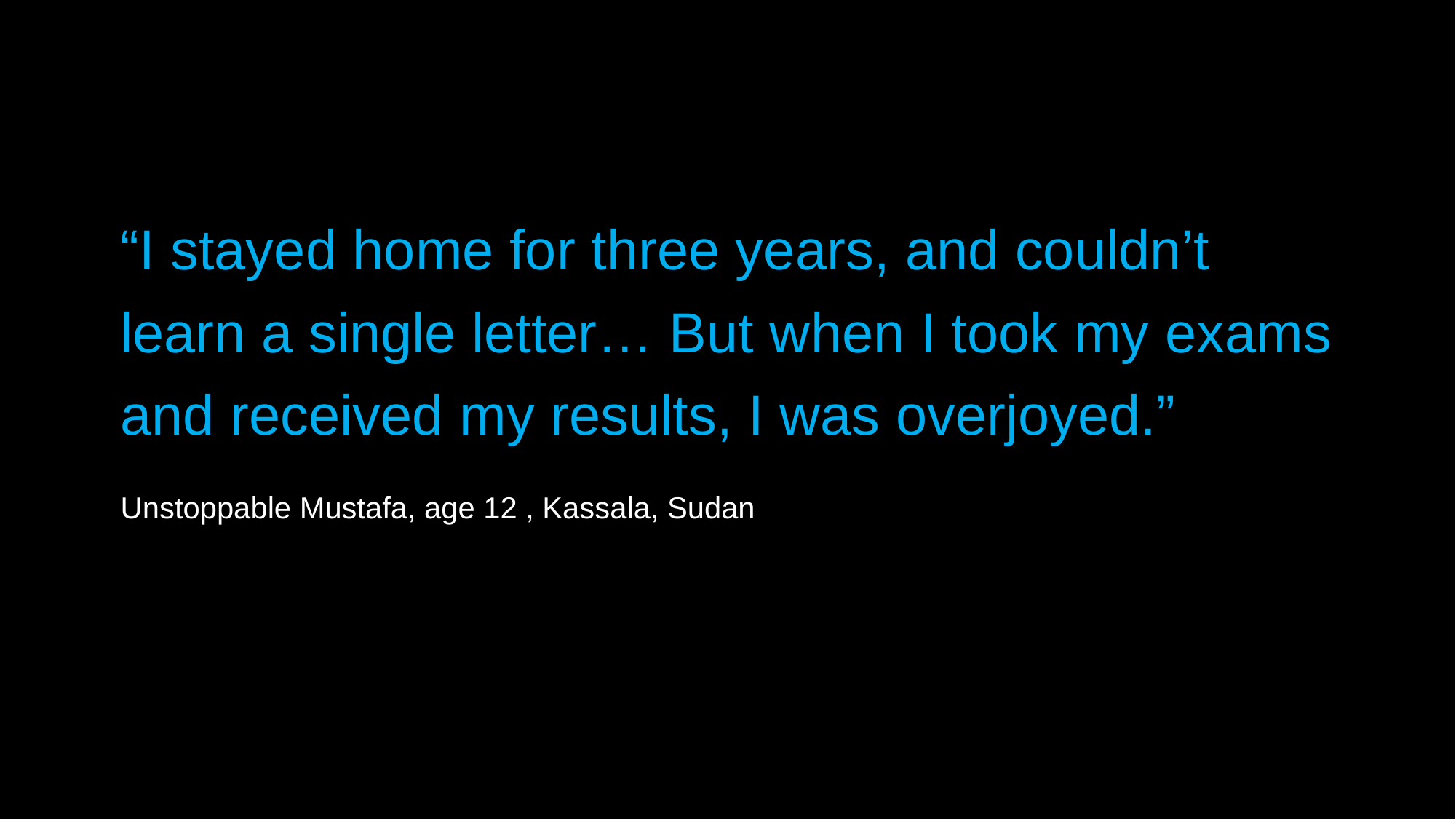

“I stayed home for three years, and couldn’t
learn a single letter… But when I took my exams
and received my results, I was overjoyed.”
Unstoppable Mustafa, age 12 , Kassala, Sudan